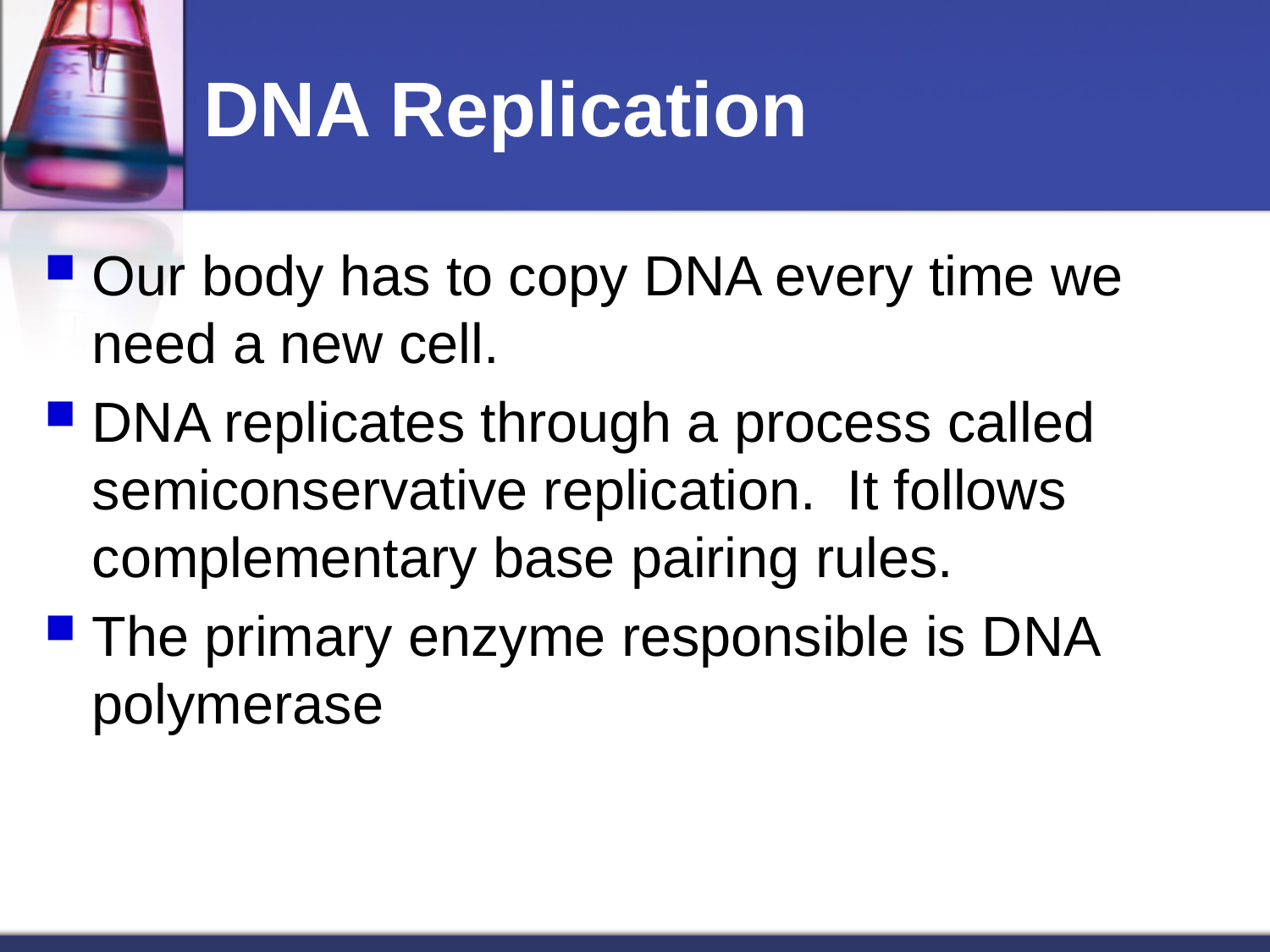

# DNA Replication
Our body has to copy DNA every time we need a new cell.
DNA replicates through a process called semiconservative replication.  It follows complementary base pairing rules.
The primary enzyme responsible is DNA polymerase